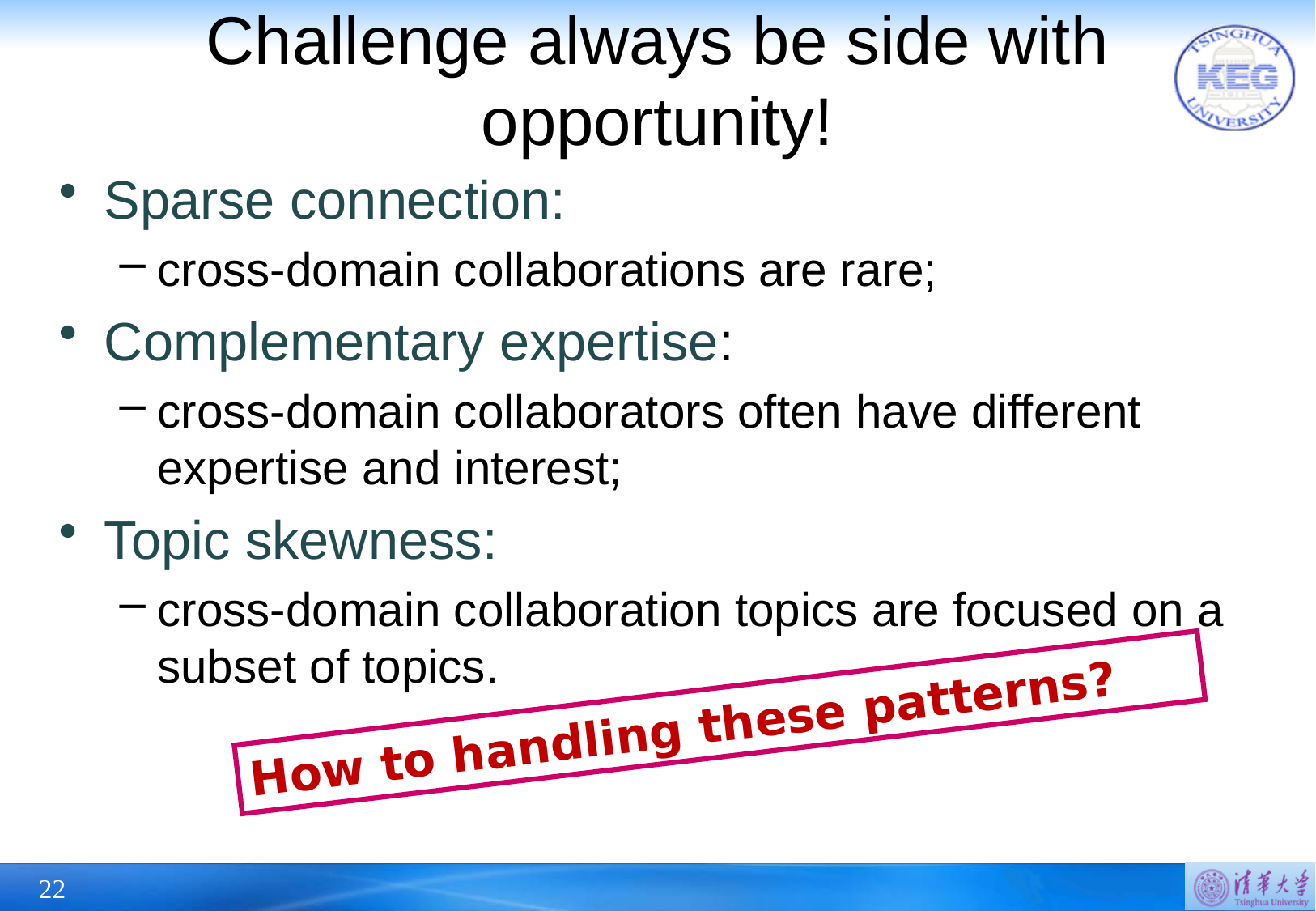

# Challenge always be side with opportunity!
Sparse connection:
cross-domain collaborations are rare;
Complementary expertise:
cross-domain collaborators often have different expertise and interest;
Topic skewness:
cross-domain collaboration topics are focused on a subset of topics.

How to handling these patterns?